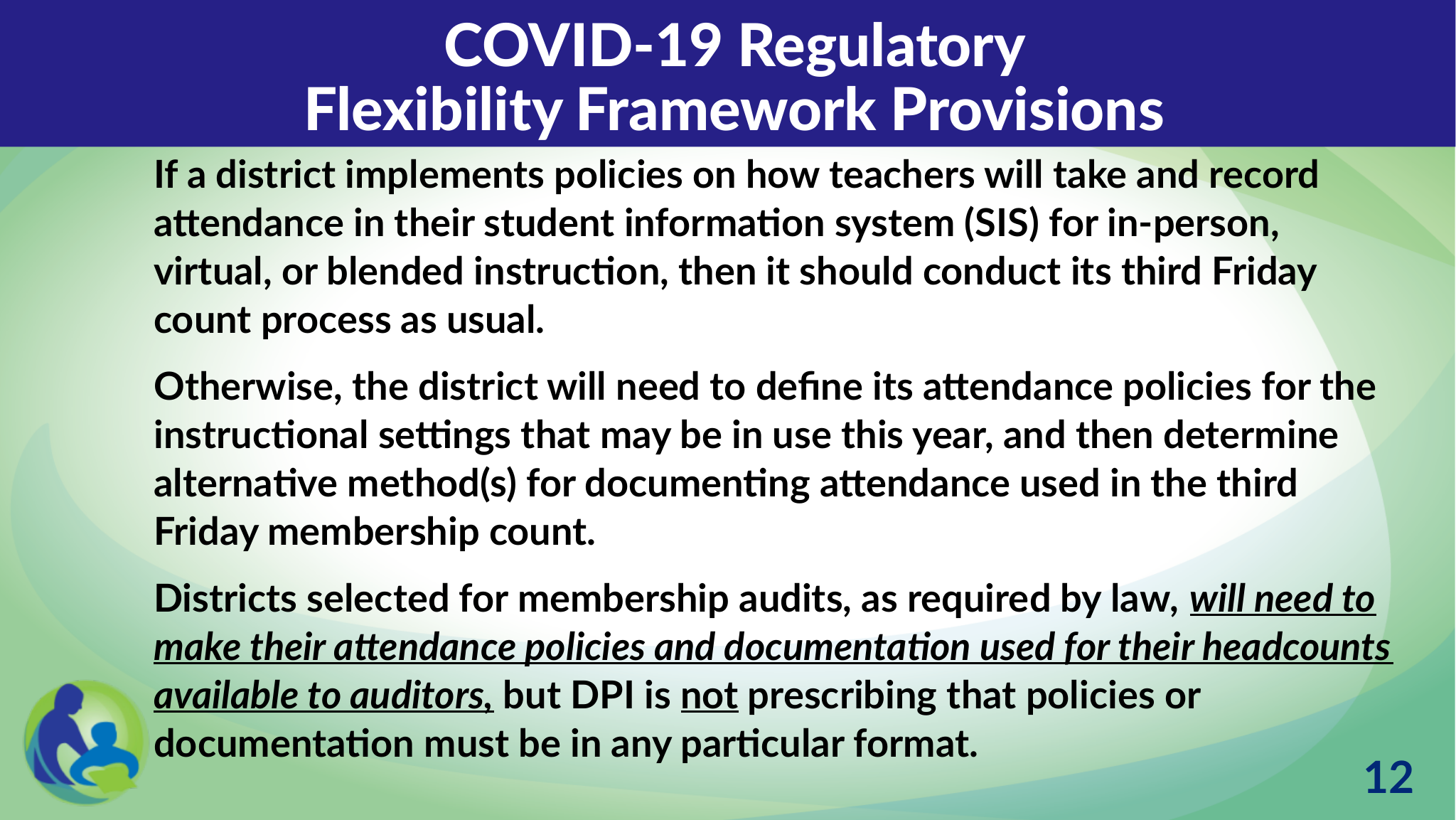

# COVID-19 Regulatory Flexibility Framework Provisions
If a district implements policies on how teachers will take and record attendance in their student information system (SIS) for in-person, virtual, or blended instruction, then it should conduct its third Friday count process as usual.
Otherwise, the district will need to define its attendance policies for the instructional settings that may be in use this year, and then determine alternative method(s) for documenting attendance used in the third Friday membership count.
Districts selected for membership audits, as required by law, will need to make their attendance policies and documentation used for their headcounts available to auditors, but DPI is not prescribing that policies or documentation must be in any particular format.